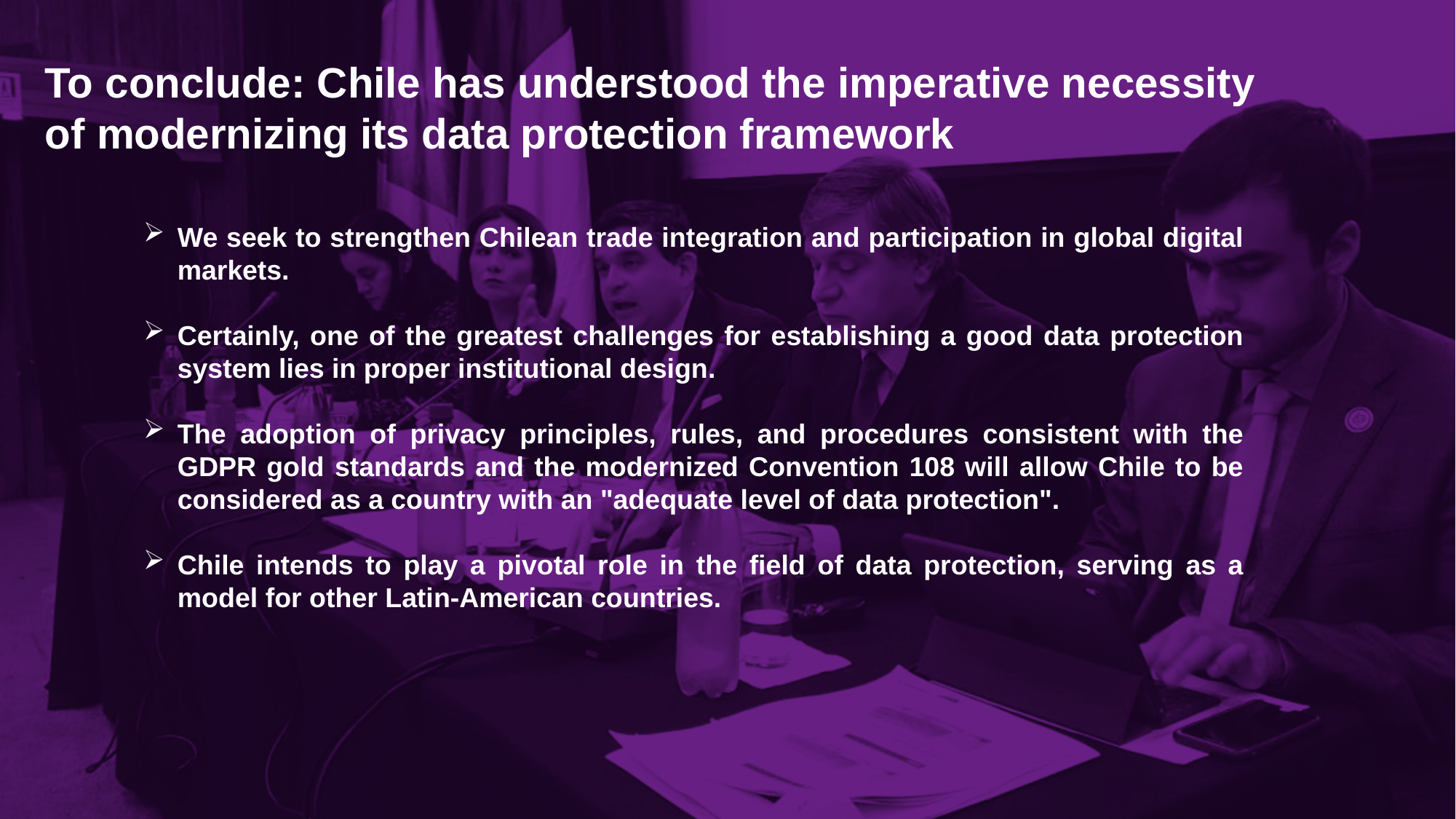

To conclude: Chile has understood the imperative necessity
of modernizing its data protection framework
We seek to strengthen Chilean trade integration and participation in global digital markets.

Certainly, one of the greatest challenges for establishing a good data protection system lies in proper institutional design.

The adoption of privacy principles, rules, and procedures consistent with the GDPR gold standards and the modernized Convention 108 will allow Chile to be considered as a country with an "adequate level of data protection".

Chile intends to play a pivotal role in the field of data protection, serving as a model for other Latin-American countries.